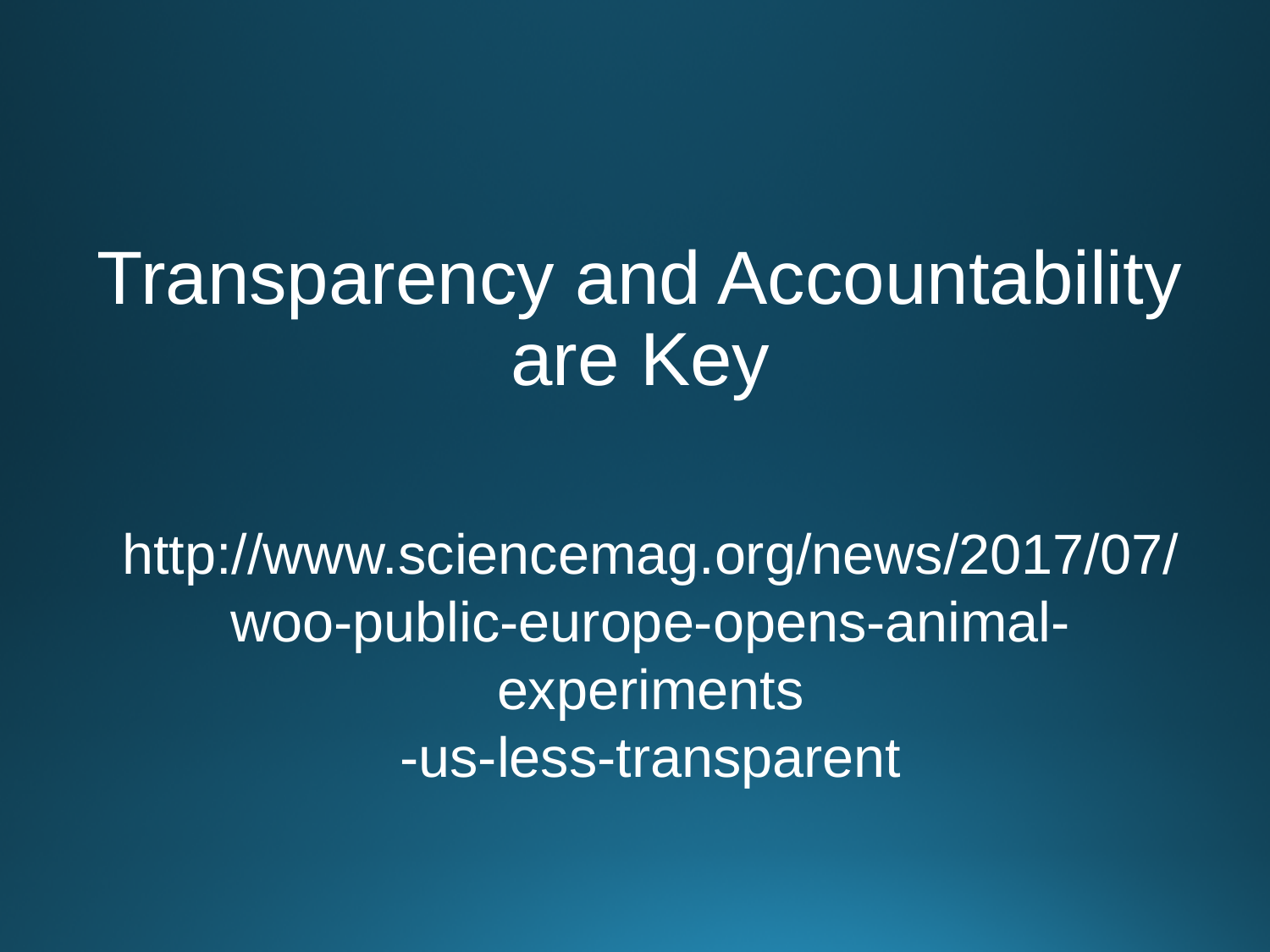

# Transparency and Accountability are Key
http://www.sciencemag.org/news/2017/07/
woo-public-europe-opens-animal-experiments
-us-less-transparent